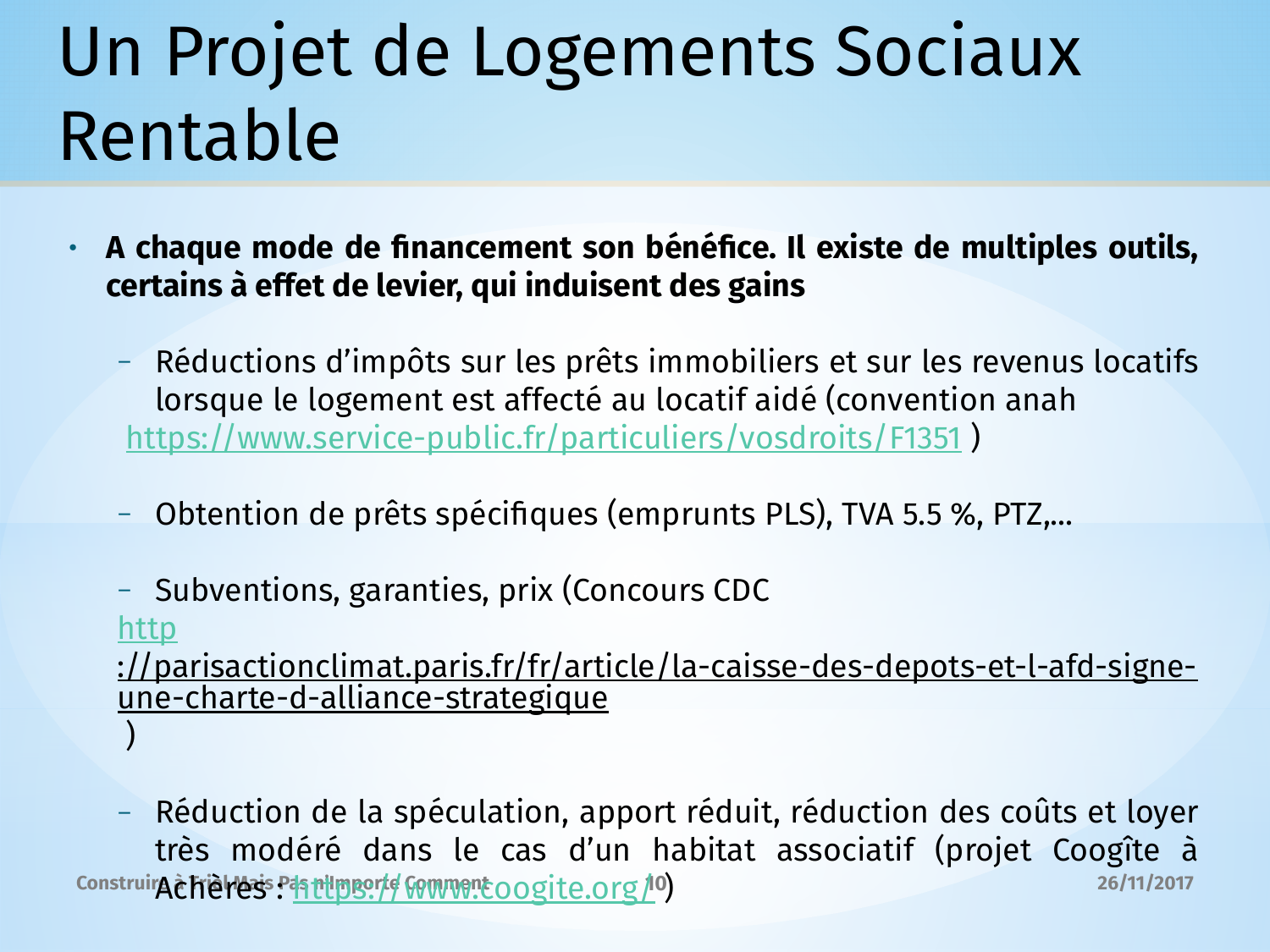

Un Projet de Logements Sociaux Rentable
A chaque mode de financement son bénéfice. Il existe de multiples outils, certains à effet de levier, qui induisent des gains

Réductions d’impôts sur les prêts immobiliers et sur les revenus locatifs lorsque le logement est affecté au locatif aidé (convention anah
 https://www.service-public.fr/particuliers/vosdroits/F1351 )

Obtention de prêts spécifiques (emprunts PLS), TVA 5.5 %, PTZ,...

Subventions, garanties, prix (Concours CDC
http://parisactionclimat.paris.fr/fr/article/la-caisse-des-depots-et-l-afd-signe-une-charte-d-alliance-strategique )

Réduction de la spéculation, apport réduit, réduction des coûts et loyer très modéré dans le cas d’un habitat associatif (projet Coogîte à Achères : https://www.coogite.org/ )
Construire à Triel Mais Pas n’Importe Comment
10
26/11/2017